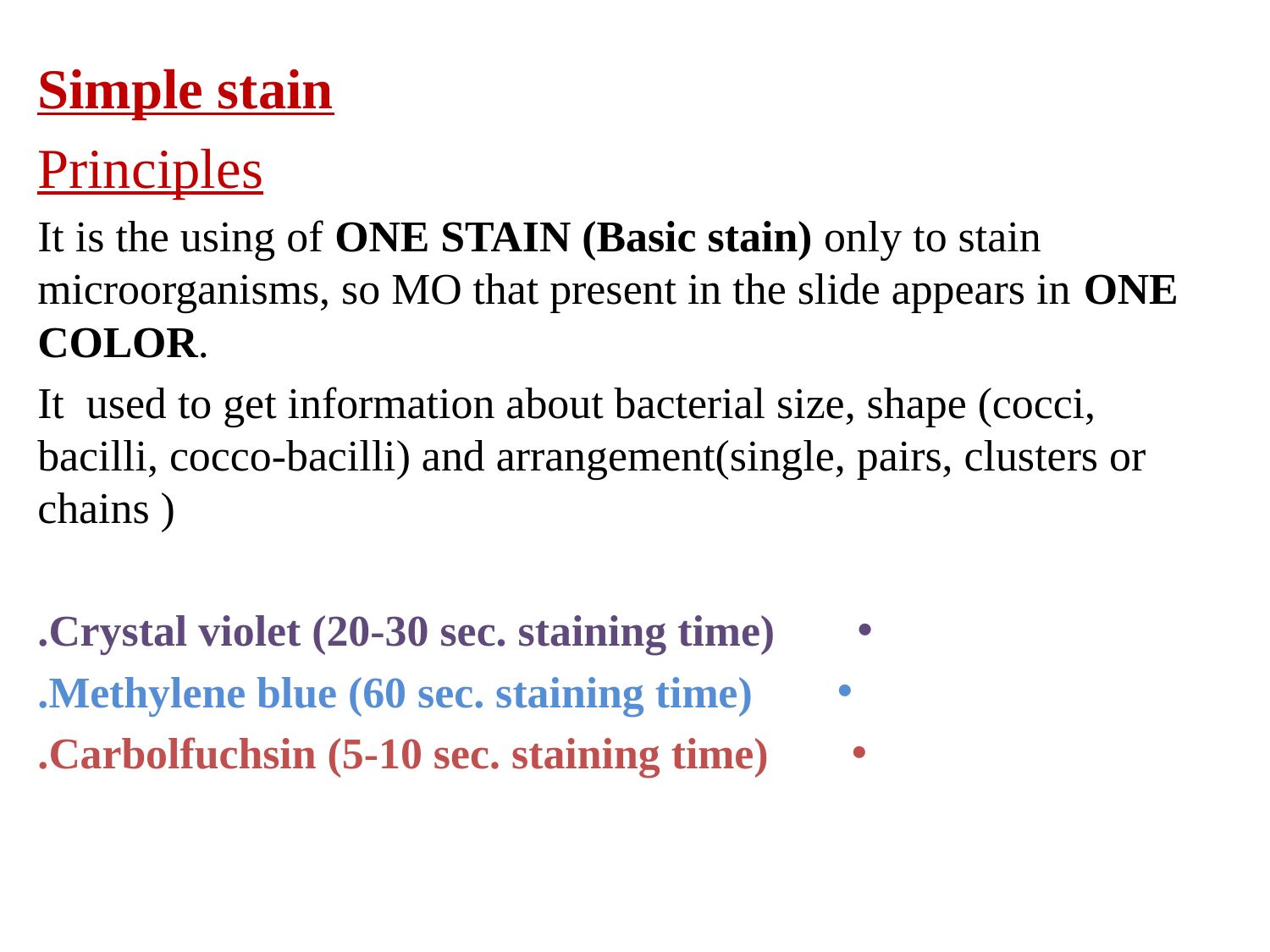

Simple stain
Principles
It is the using of ONE STAIN (Basic stain) only to stain microorganisms, so MO that present in the slide appears in ONE COLOR.
It  used to get information about bacterial size, shape (cocci, bacilli, cocco-bacilli) and arrangement(single, pairs, clusters or chains )

Crystal violet (20-30 sec. staining time).
Methylene blue (60 sec. staining time).
Carbolfuchsin (5-10 sec. staining time).